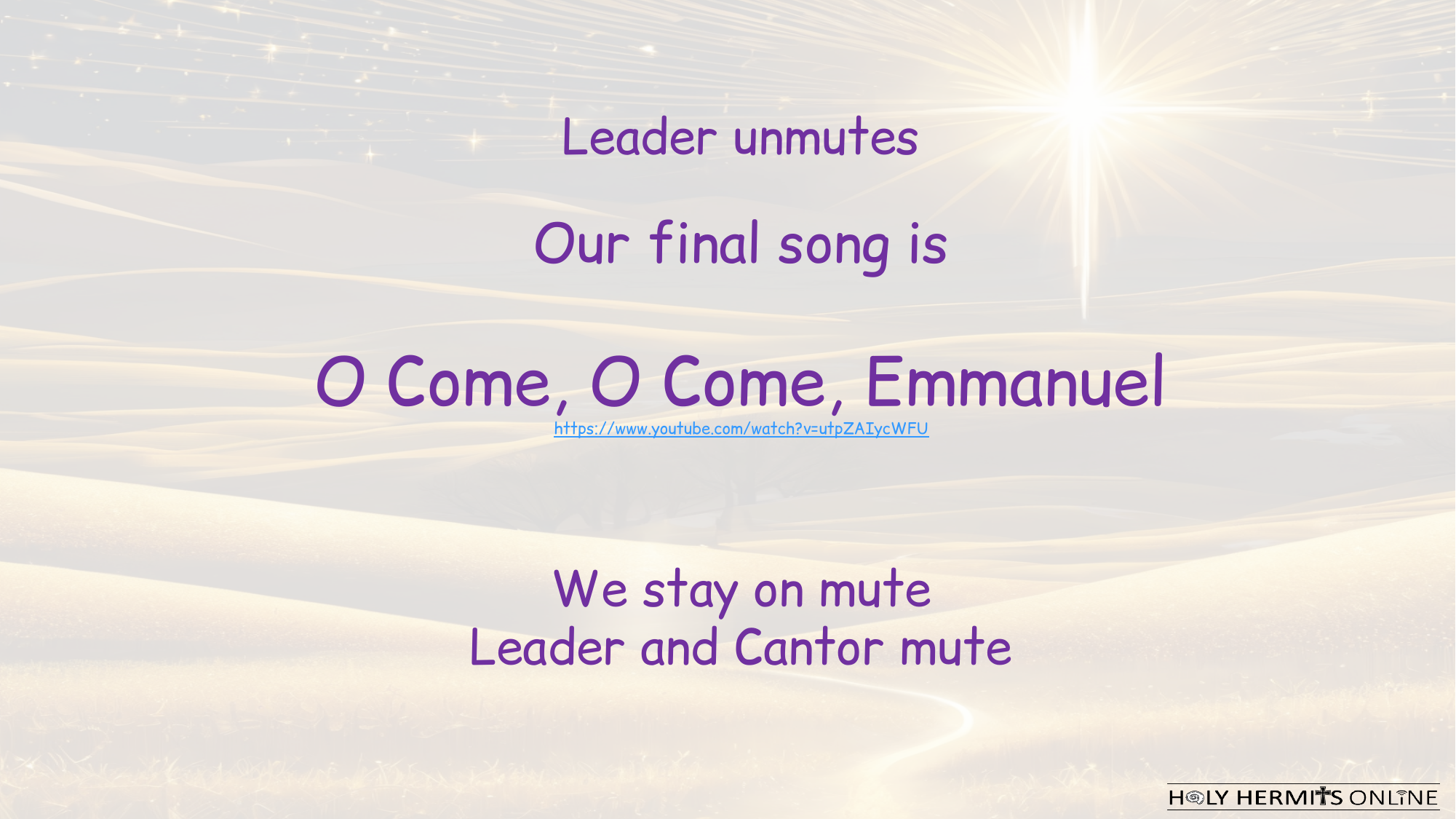

Leader unmutes

Our final song is

O Come, O Come, Emmanuel
https://www.youtube.com/watch?v=utpZAIycWFU

​We stay on mute
Leader and Cantor mute